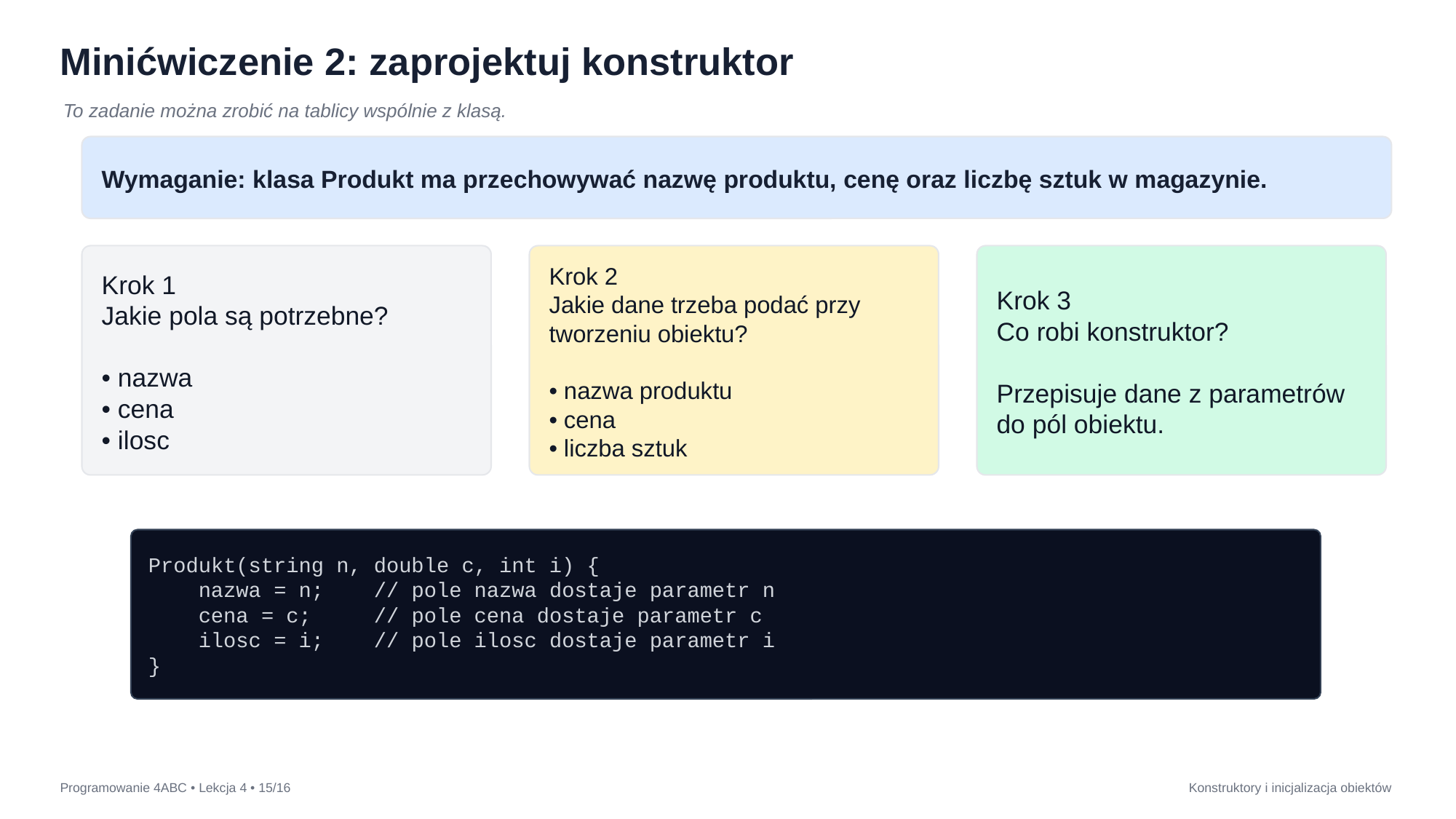

Minićwiczenie 2: zaprojektuj konstruktor
To zadanie można zrobić na tablicy wspólnie z klasą.

Wymaganie: klasa Produkt ma przechowywać nazwę produktu, cenę oraz liczbę sztuk w magazynie.

Krok 1
Jakie pola są potrzebne?

• nazwa
• cena
• ilosc
Krok 2
Jakie dane trzeba podać przy tworzeniu obiektu?

• nazwa produktu
• cena
• liczba sztuk
Krok 3
Co robi konstruktor?

Przepisuje dane z parametrów do pól obiektu.

Produkt(string n, double c, int i) {
    nazwa = n;    // pole nazwa dostaje parametr n
    cena = c;     // pole cena dostaje parametr c
    ilosc = i;    // pole ilosc dostaje parametr i
}
Programowanie 4ABC • Lekcja 4 • 15/16
Konstruktory i inicjalizacja obiektów